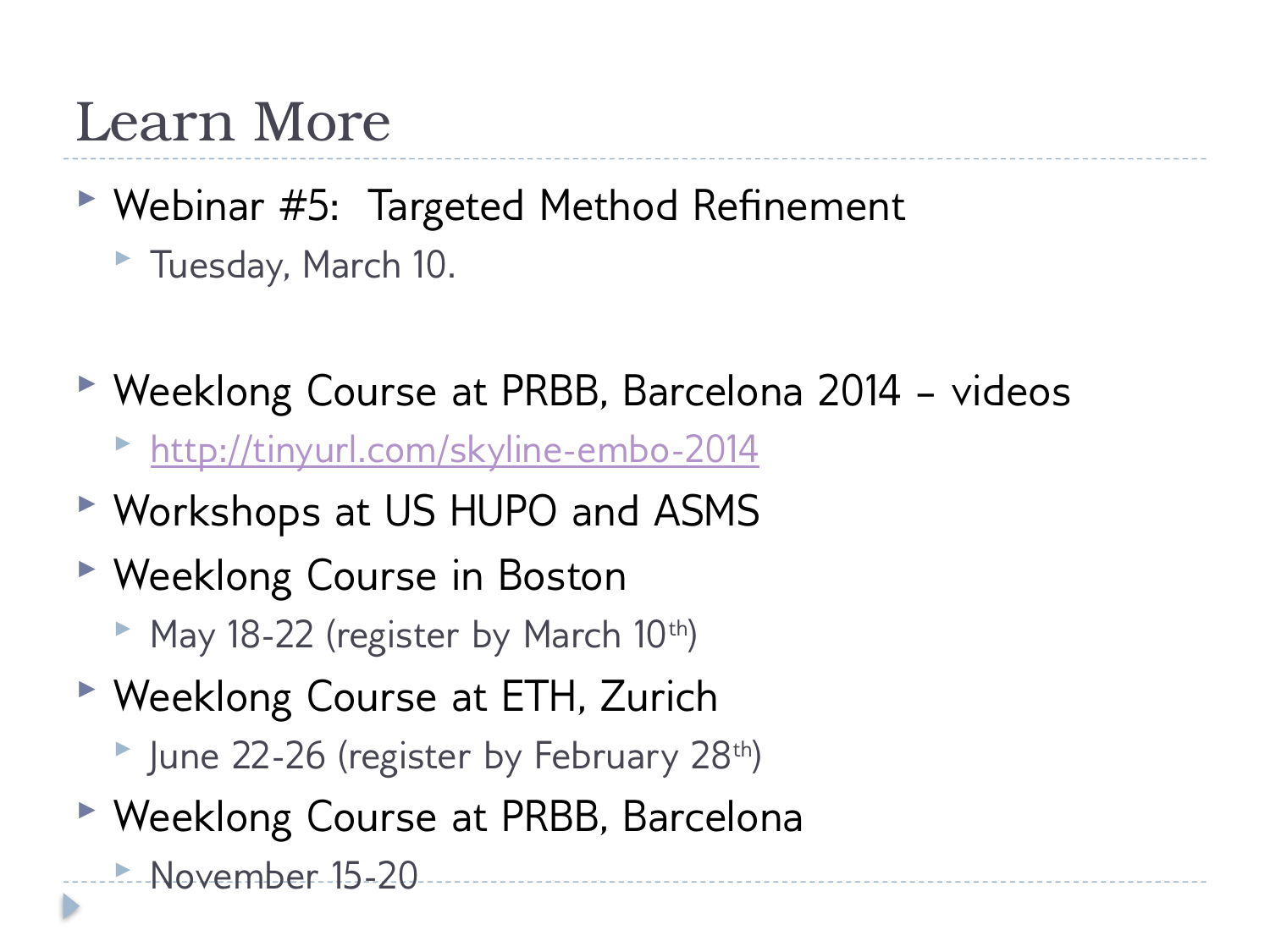

# Learn More
Webinar #5:  Targeted Method Refinement
Tuesday, March 10.

Weeklong Course at PRBB, Barcelona 2014 – videos
http://tinyurl.com/skyline-embo-2014
Workshops at US HUPO and ASMS
Weeklong Course in Boston
May 18-22 (register by March 10th)
Weeklong Course at ETH, Zurich
June 22-26 (register by February 28th)
Weeklong Course at PRBB, Barcelona
November 15-20